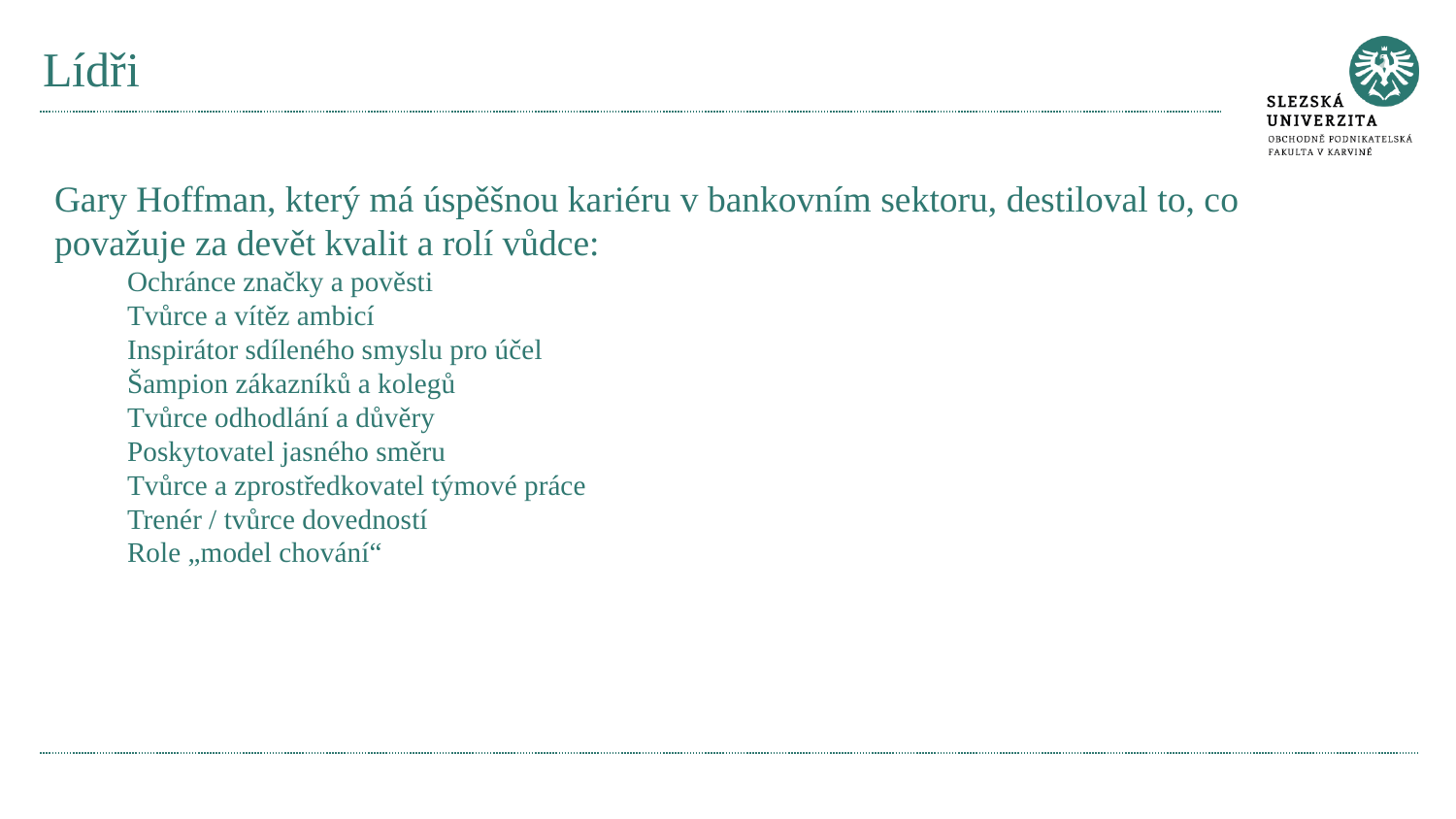

# Lídři

Gary Hoffman, který má úspěšnou kariéru v bankovním sektoru, destiloval to, co považuje za devět kvalit a rolí vůdce:
Ochránce značky a pověsti
Tvůrce a vítěz ambicí
Inspirátor sdíleného smyslu pro účel
Šampion zákazníků a kolegů
Tvůrce odhodlání a důvěry
Poskytovatel jasného směru
Tvůrce a zprostředkovatel týmové práce
Trenér / tvůrce dovedností
Role „model chování“